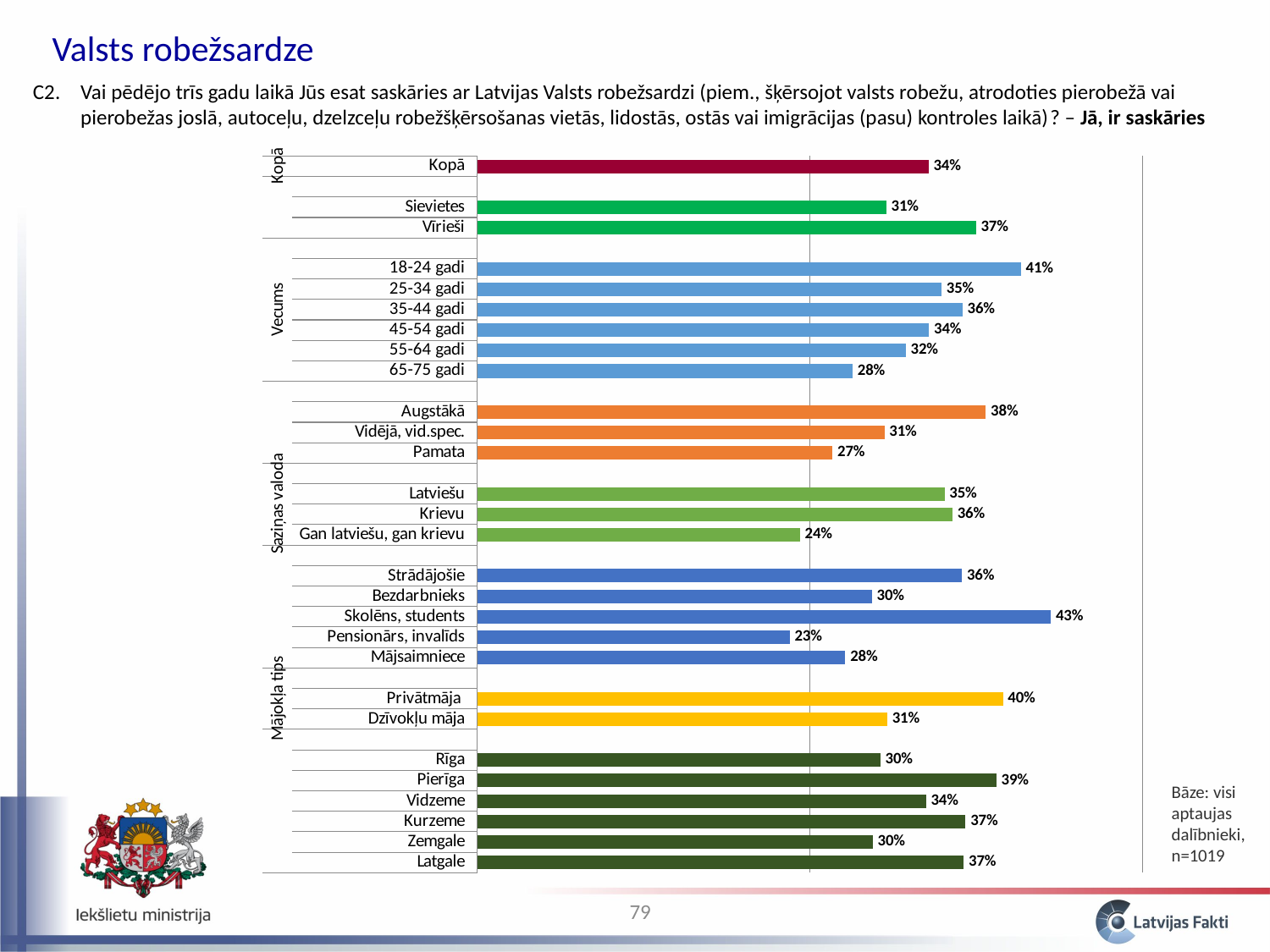

Valsts robežsardze
C2. 	Vai pēdējo trīs gadu laikā Jūs esat saskāries ar Latvijas Valsts robežsardzi (piem., šķērsojot valsts robežu, atrodoties pierobežā vai pierobežas joslā, autoceļu, dzelzceļu robežšķērsošanas vietās, lidostās, ostās vai imigrācijas (pasu) kontroles laikā)? – Jā, ir saskāries

### Chart

| Category | Jā |
|---|---|
| Latgale | 0.36571335719020676 |
| Zemgale | 0.2972118866129208 |
| Kurzeme | 0.3670058843574872 |
| Vidzeme | 0.3373587658149812 |
| Pierīga | 0.39019074071552123 |
| Rīga | 0.3029888317080321 |
|  | None |
| Dzīvokļu māja | 0.3081788642529661 |
| Privātmāja  | 0.3951723028782673 |
|  | None |
| Mājsaimniece | 0.2766820725527383 |
| Pensionārs, invalīds | 0.23481573844494227 |
| Skolēns, students | 0.43112543487897886 |
| Bezdarbnieks | 0.2966648215396743 |
| Strādājošie | 0.3643793394410951 |
|  | None |
| Gan latviešu, gan krievu | 0.24251488783049877 |
| Krievu | 0.35720956868629705 |
| Latviešu | 0.3512655652647818 |
|  | None |
| Pamata | 0.2670582799192285 |
| Vidējā, vid.spec. | 0.3059916520173855 |
| Augstākā | 0.3822047221761695 |
|  | None |
| 65-75 gadi | 0.2821811911431913 |
| 55-64 gadi | 0.32207924448501957 |
| 45-54 gadi | 0.33950830132128546 |
| 35-44 gadi | 0.36468744409768855 |
| 25-34 gadi | 0.34900482316366355 |
| 18-24 gadi | 0.4086753462351298 |
|  | None |
| Vīrieši | 0.37481313146538314 |
| Sievietes | 0.30749540555554594 |
|  | None |
| Kopā | 0.33921558427432486 |
Bāze: visi aptaujas dalībnieki, n=1019
79